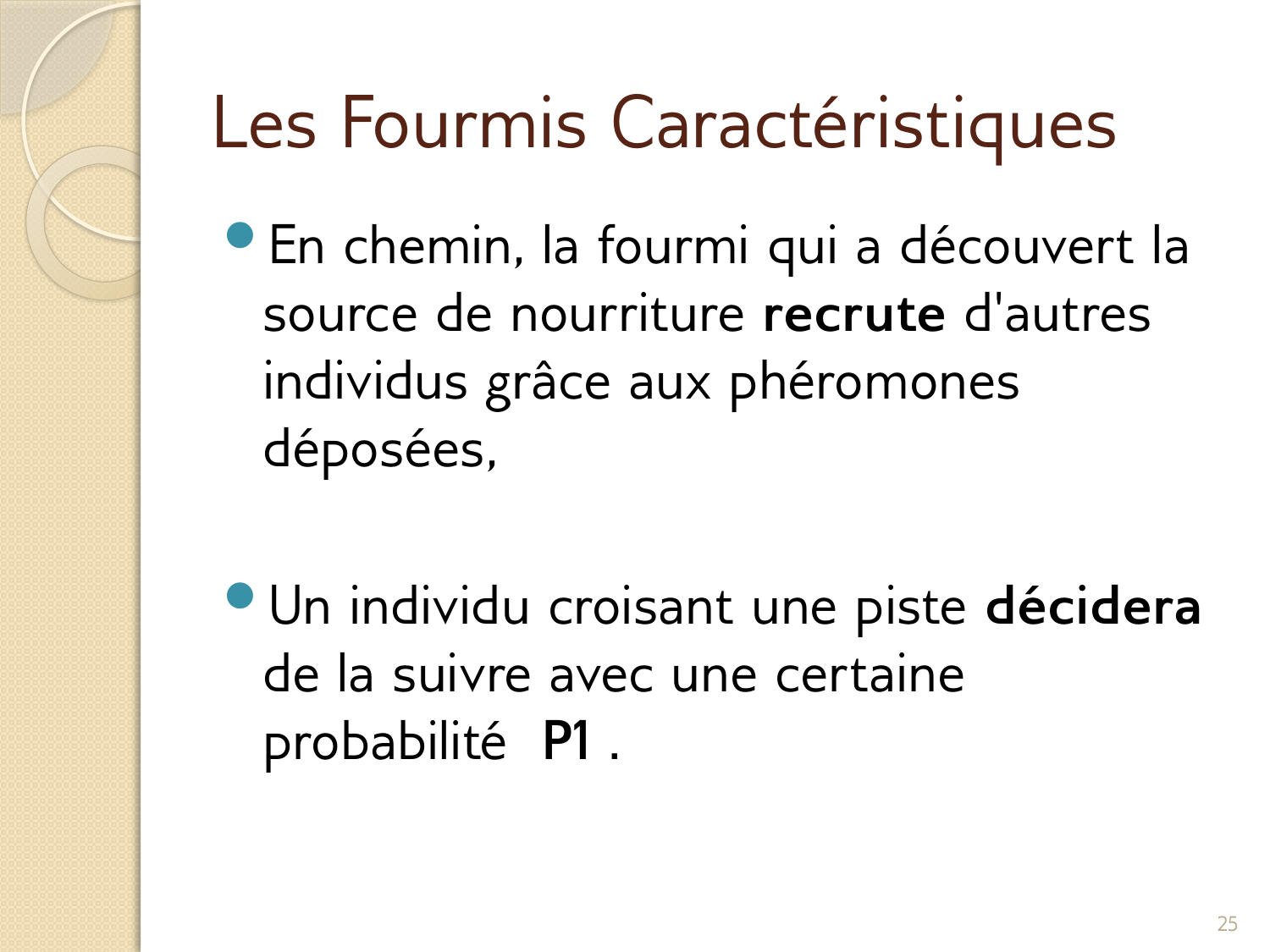

# Les Fourmis Caractéristiques
En chemin, la fourmi qui a découvert la source de nourriture recrute d'autres individus grâce aux phéromones déposées,

Un individu croisant une piste décidera de la suivre avec une certaine probabilité  P1 .
25